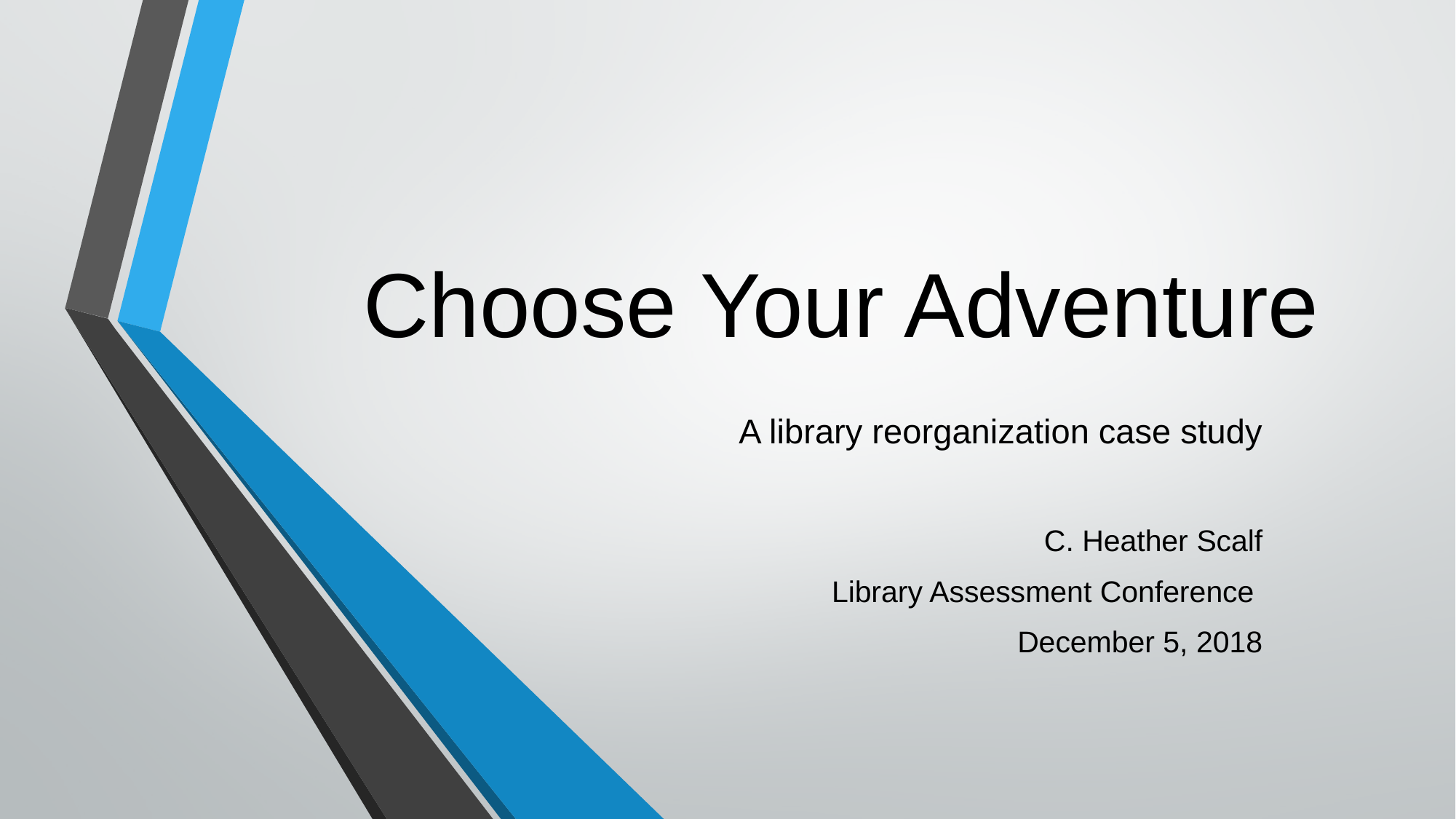

# Choose Your Adventure
A library reorganization case study

C. Heather Scalf
Library Assessment Conference
December 5, 2018